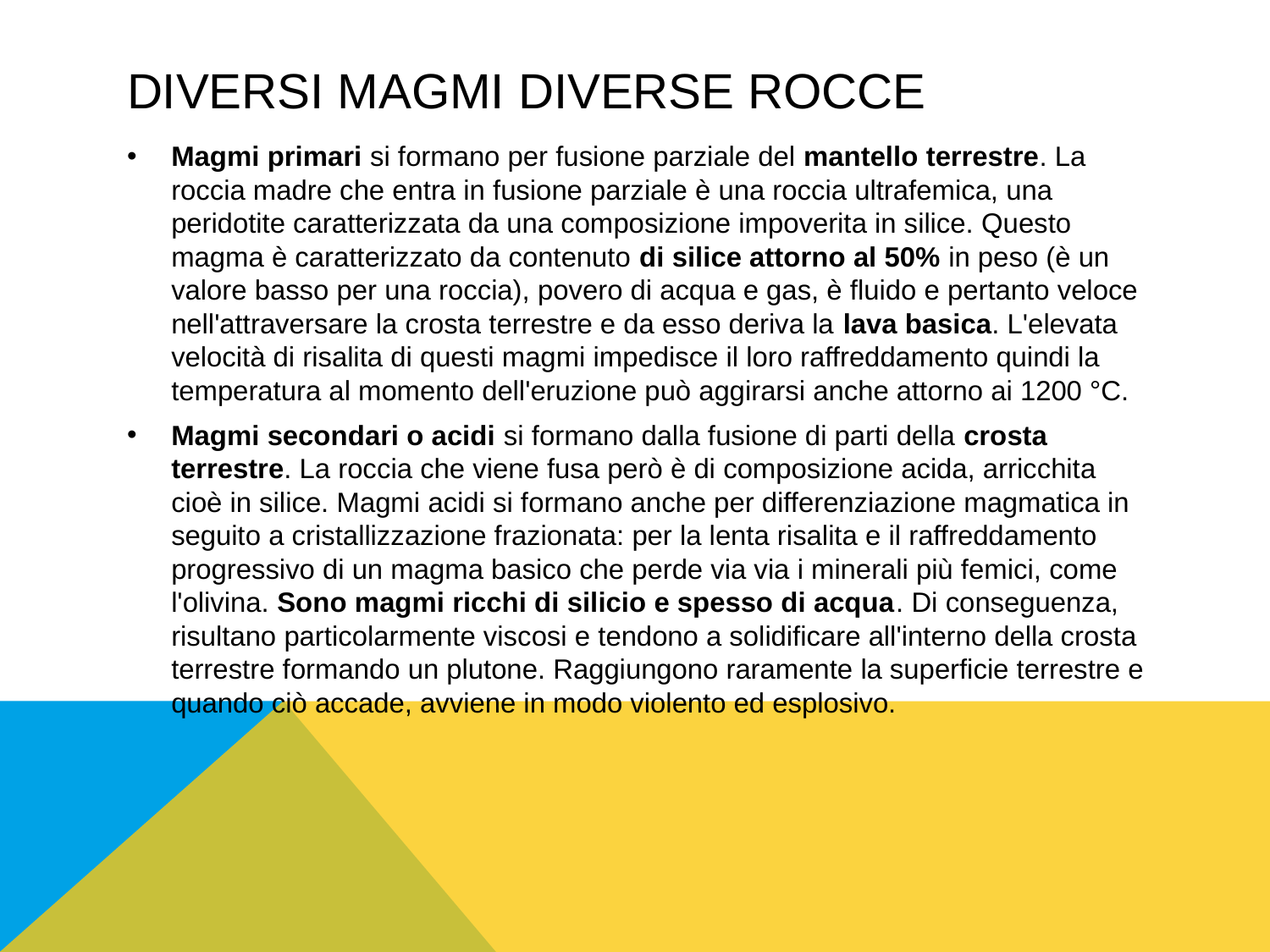

# Diversi magmi diverse rocce
Magmi primari si formano per fusione parziale del mantello terrestre. La roccia madre che entra in fusione parziale è una roccia ultrafemica, una peridotite caratterizzata da una composizione impoverita in silice. Questo magma è caratterizzato da contenuto di silice attorno al 50% in peso (è un valore basso per una roccia), povero di acqua e gas, è fluido e pertanto veloce nell'attraversare la crosta terrestre e da esso deriva la lava basica. L'elevata velocità di risalita di questi magmi impedisce il loro raffreddamento quindi la temperatura al momento dell'eruzione può aggirarsi anche attorno ai 1200 °C.
Magmi secondari o acidi si formano dalla fusione di parti della crosta terrestre. La roccia che viene fusa però è di composizione acida, arricchita cioè in silice. Magmi acidi si formano anche per differenziazione magmatica in seguito a cristallizzazione frazionata: per la lenta risalita e il raffreddamento progressivo di un magma basico che perde via via i minerali più femici, come l'olivina. Sono magmi ricchi di silicio e spesso di acqua. Di conseguenza, risultano particolarmente viscosi e tendono a solidificare all'interno della crosta terrestre formando un plutone. Raggiungono raramente la superficie terrestre e quando ciò accade, avviene in modo violento ed esplosivo.